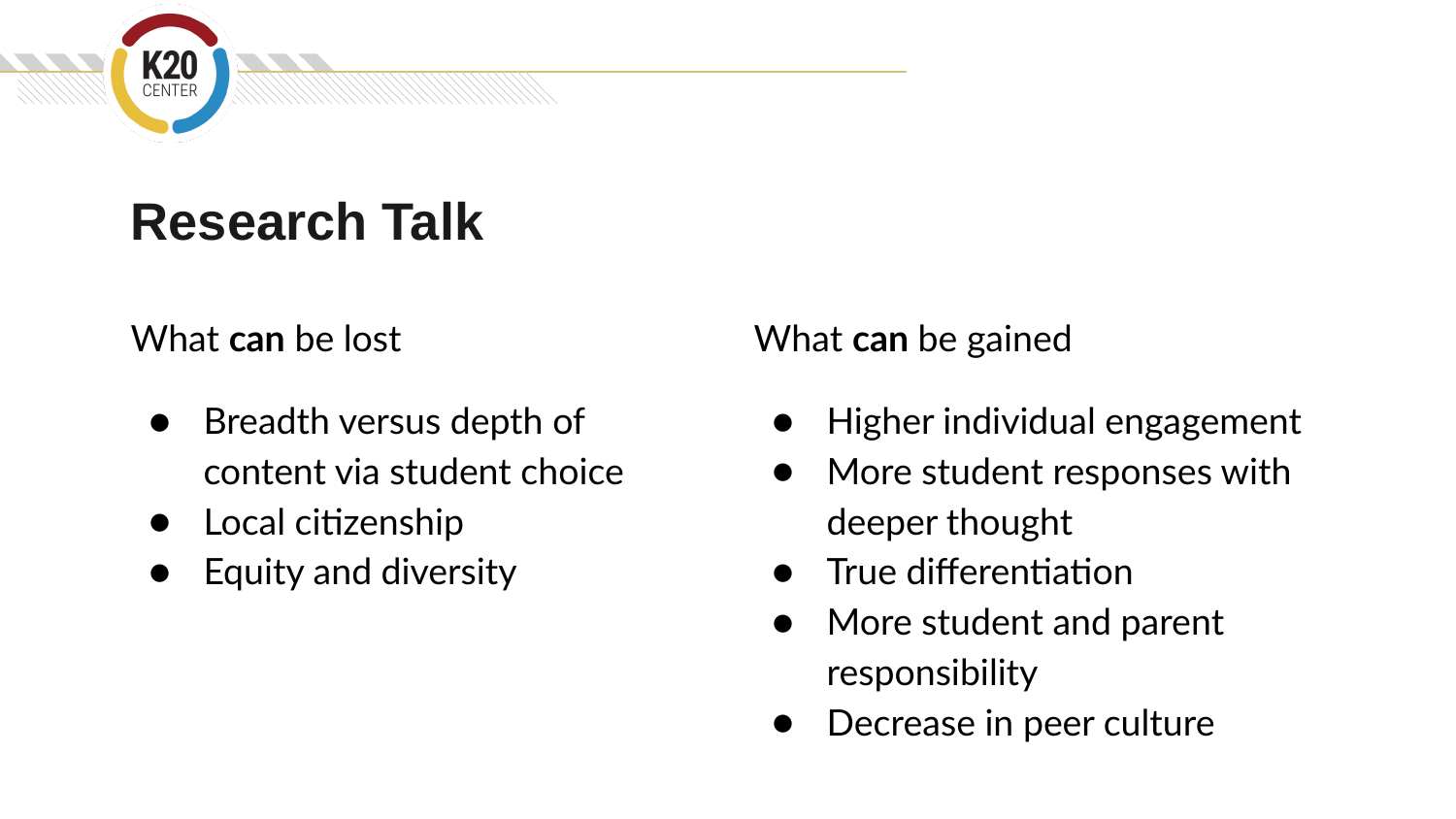

# Research Talk
What can be lost
Breadth versus depth of content via student choice
Local citizenship
Equity and diversity
What can be gained
Higher individual engagement
More student responses with deeper thought
True differentiation
More student and parent responsibility
Decrease in peer culture